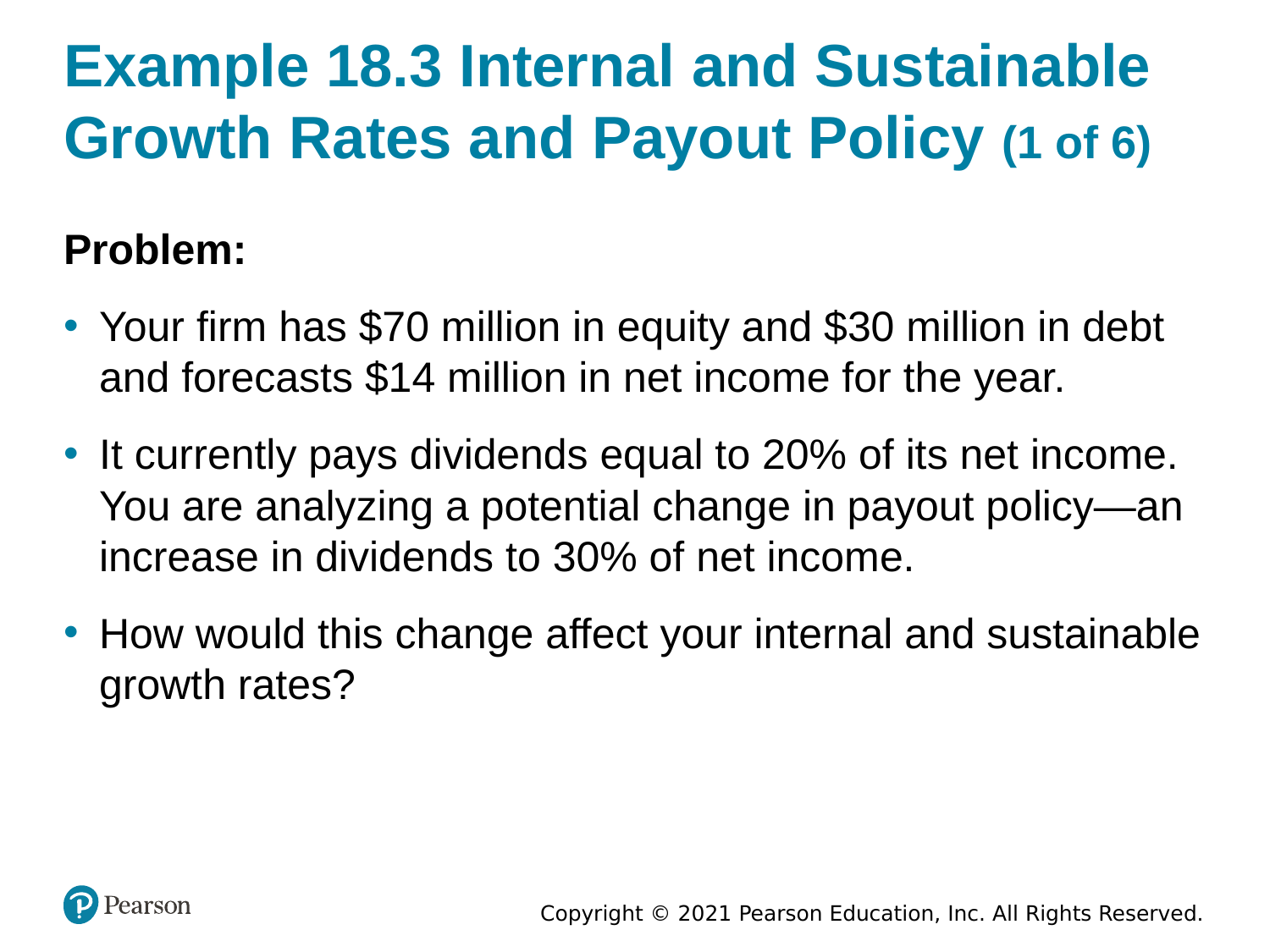

# Example 18.3 Internal and Sustainable Growth Rates and Payout Policy (1 of 6)
Problem:
Your firm has $70 million in equity and $30 million in debt and forecasts $14 million in net income for the year.
It currently pays dividends equal to 20% of its net income. You are analyzing a potential change in payout policy—an increase in dividends to 30% of net income.
How would this change affect your internal and sustainable growth rates?